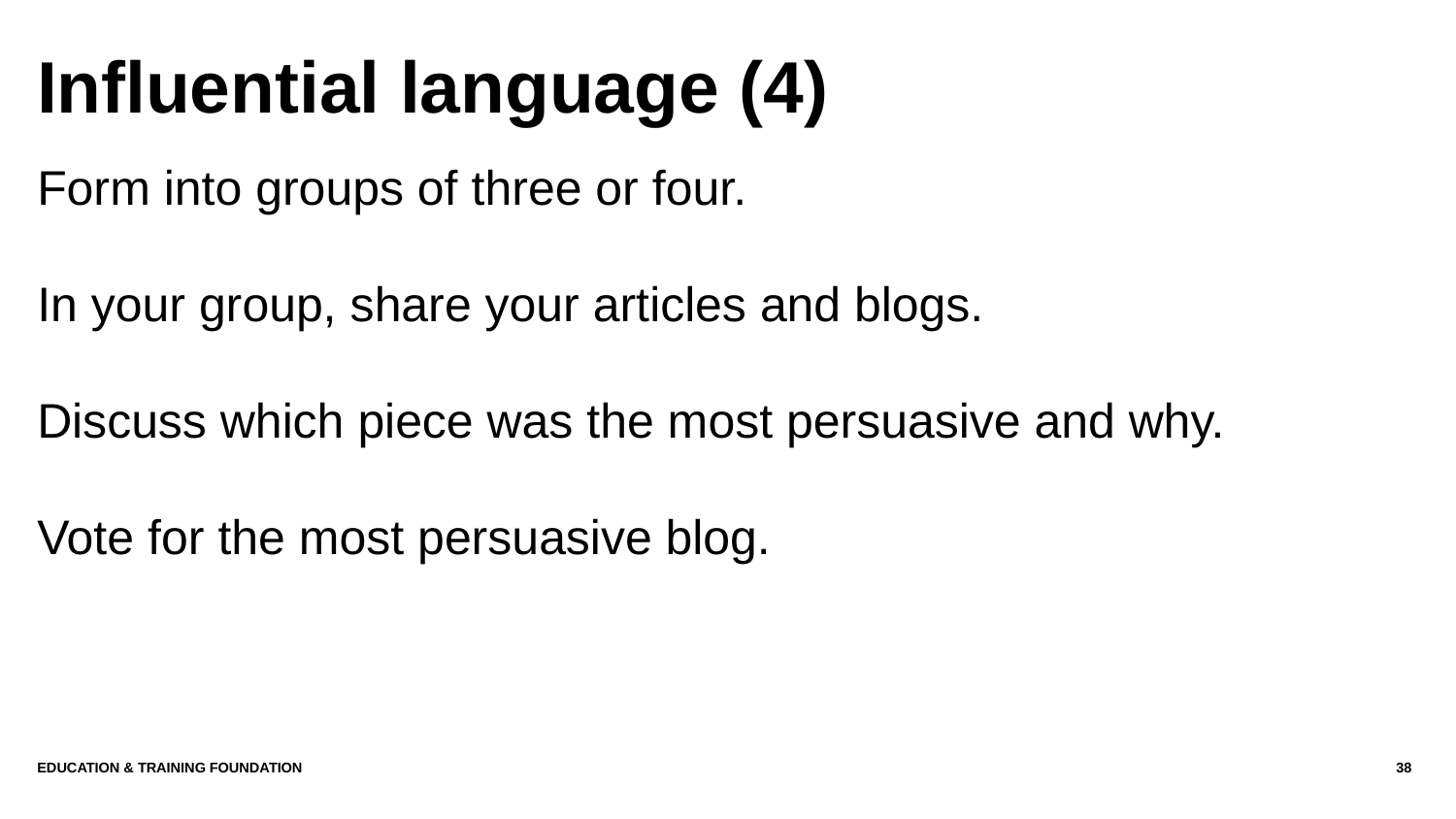

# Influential language (4)
Form into groups of three or four.

In your group, share your articles and blogs.

Discuss which piece was the most persuasive and why.

Vote for the most persuasive blog.

Education & Training Foundation
38